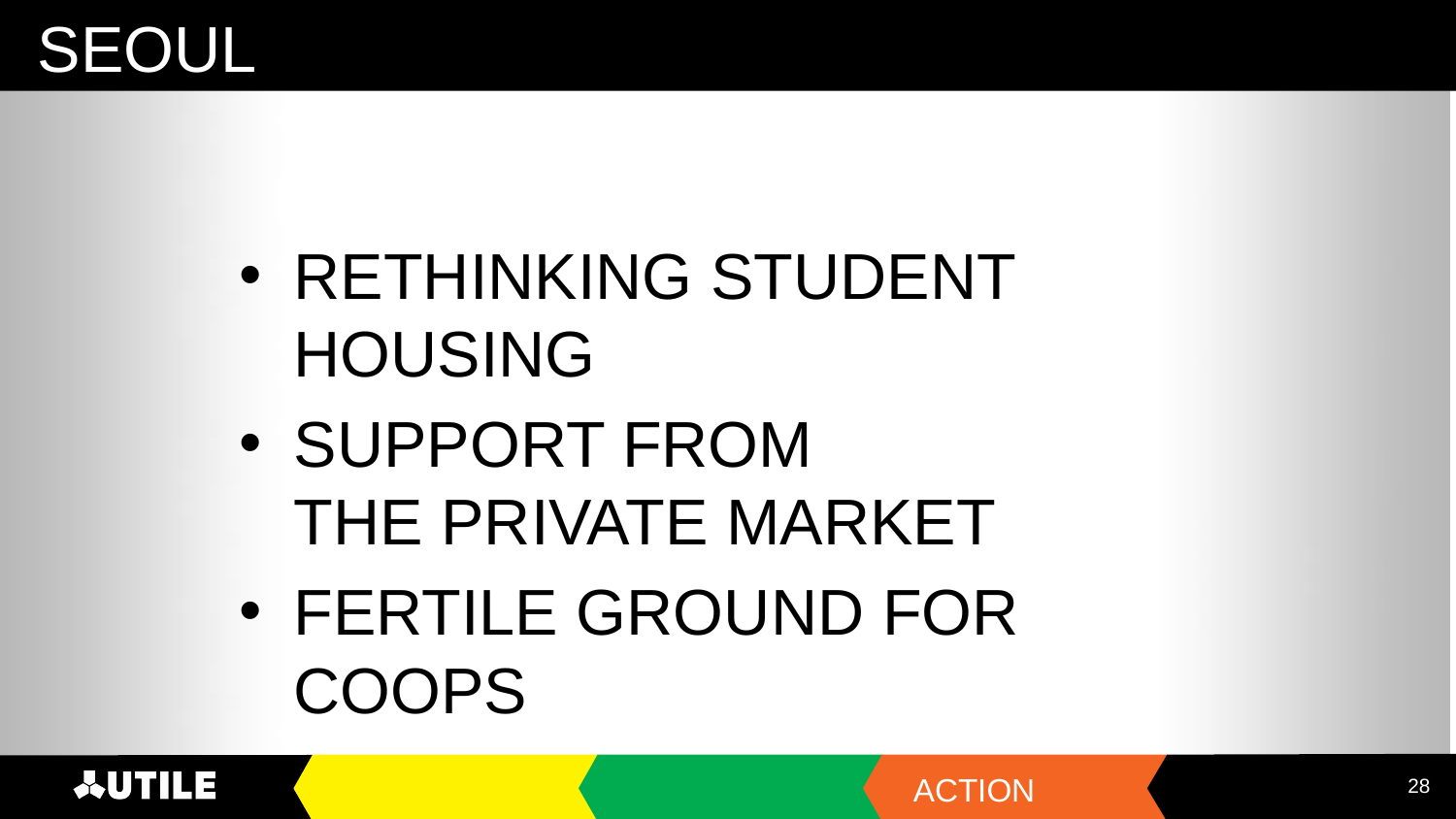

# SEOUL
RETHINKING STUDENT HOUSING
SUPPORT FROM
THE PRIVATE MARKET
FERTILE GROUND FOR COOPS
28